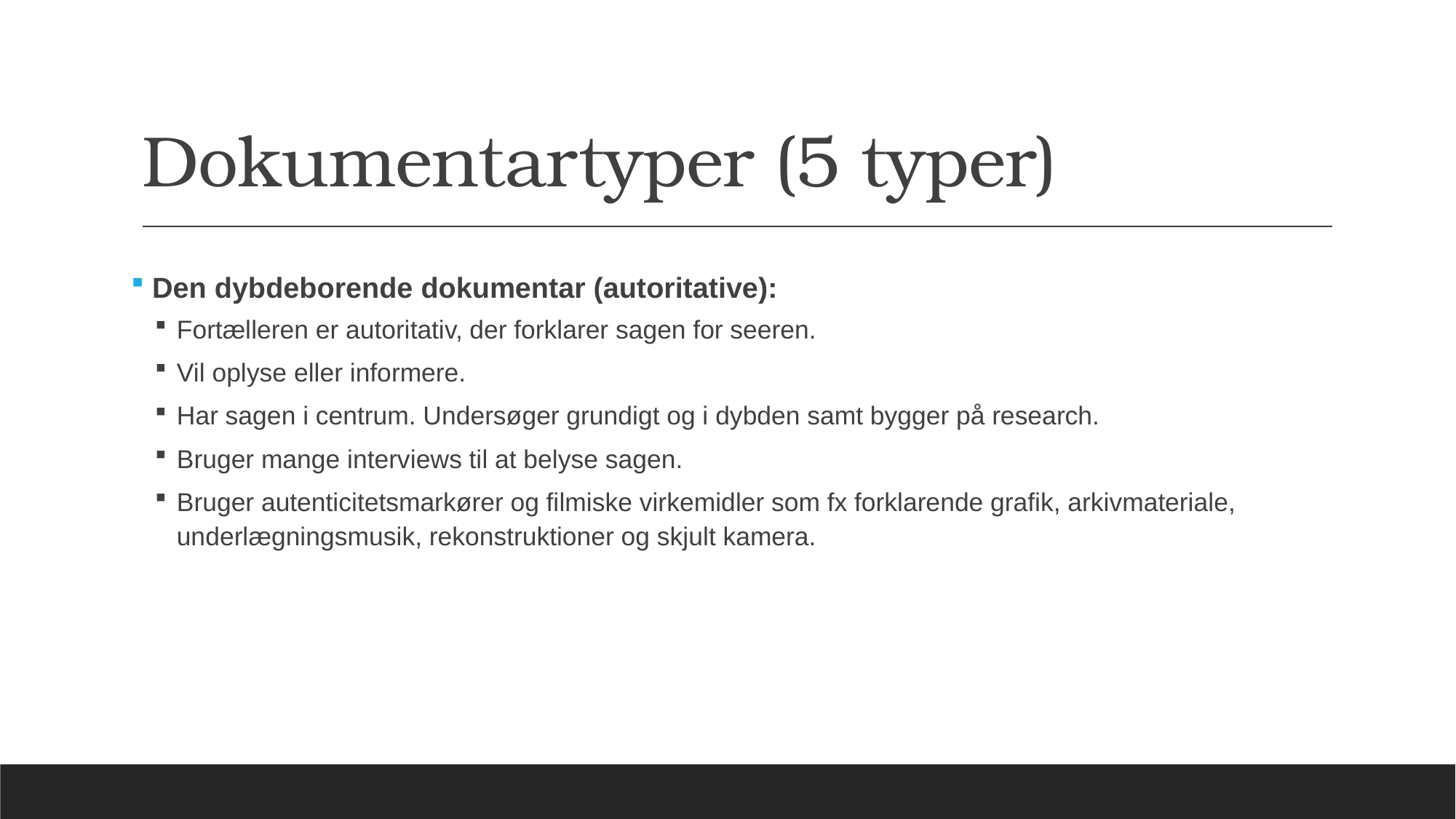

# Dokumentartyper (5 typer)
 Den dybdeborende dokumentar (autoritative):
Fortælleren er autoritativ, der forklarer sagen for seeren.
Vil oplyse eller informere.
Har sagen i centrum. Undersøger grundigt og i dybden samt bygger på research.
Bruger mange interviews til at belyse sagen.
Bruger autenticitetsmarkører og filmiske virkemidler som fx forklarende grafik, arkivmateriale, underlægningsmusik, rekonstruktioner og skjult kamera.